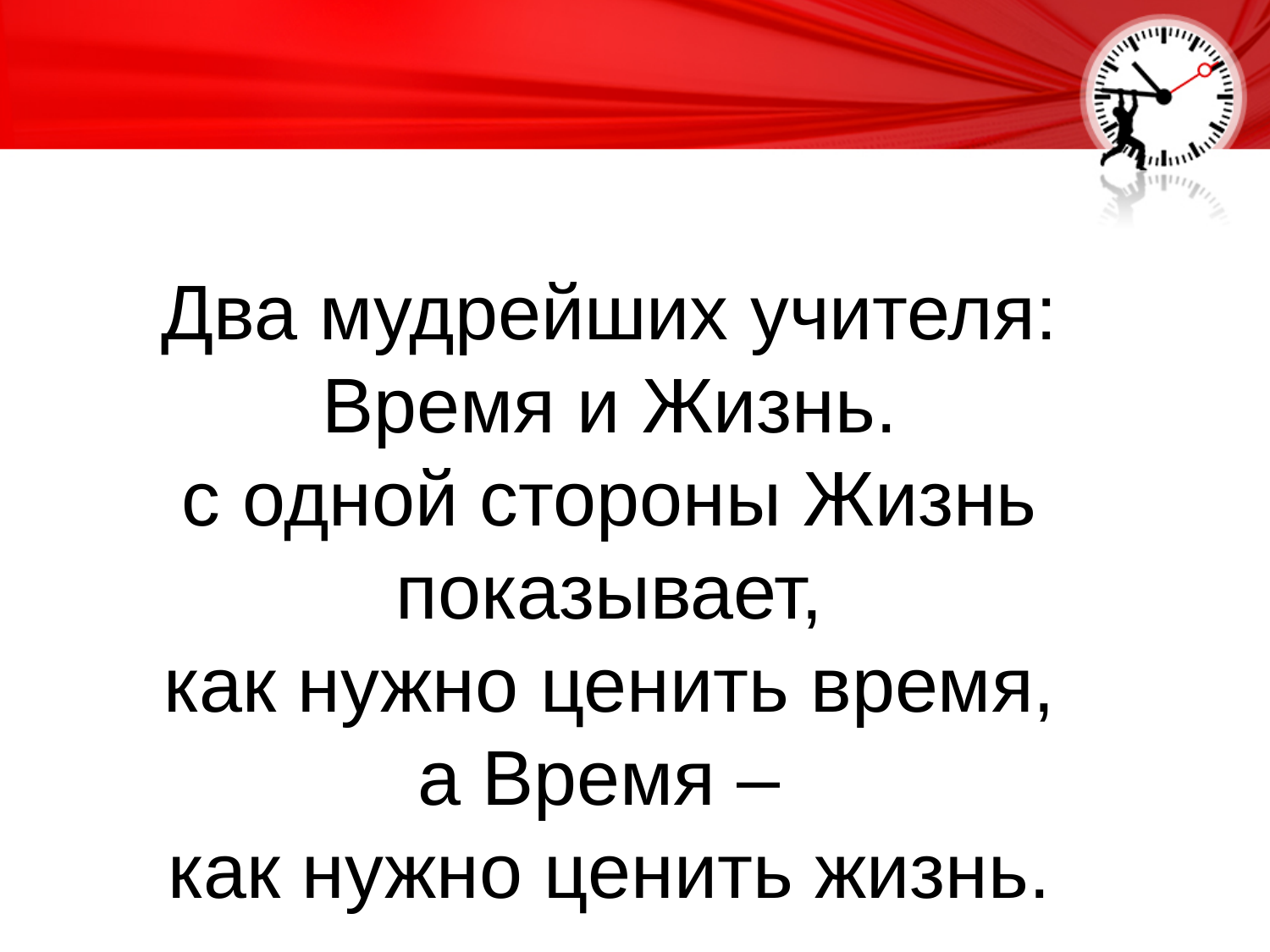

Два мудрейших учителя:
Время и Жизнь.
с одной стороны Жизнь показывает,
как нужно ценить время,
а Время –
как нужно ценить жизнь.